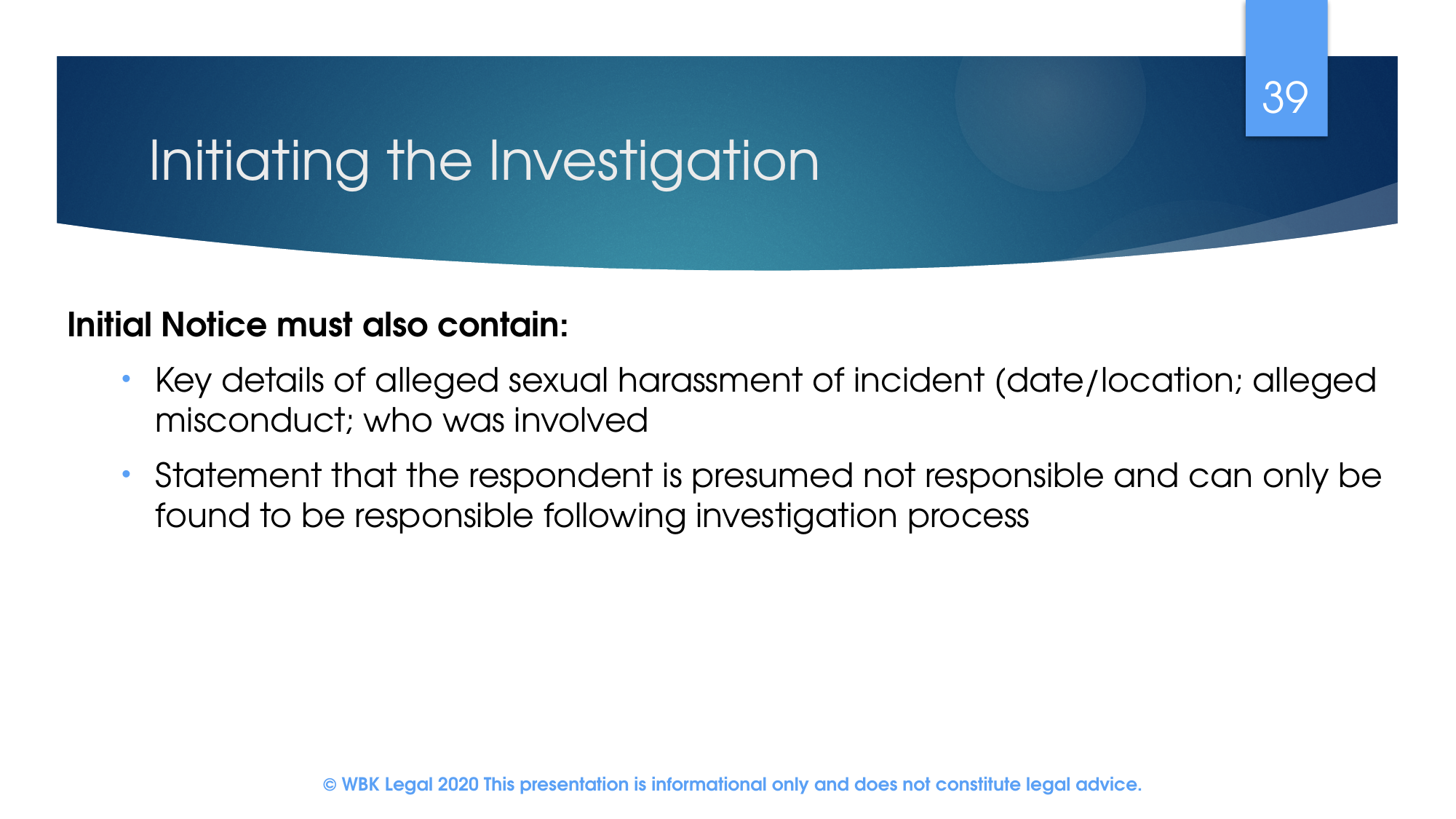

39
# Initiating the Investigation
Initial Notice must also contain:
Key details of alleged sexual harassment of incident (date/location; alleged misconduct; who was involved
Statement that the respondent is presumed not responsible and can only be found to be responsible following investigation process

© WBK Legal 2020 This presentation is informational only and does not constitute legal advice.